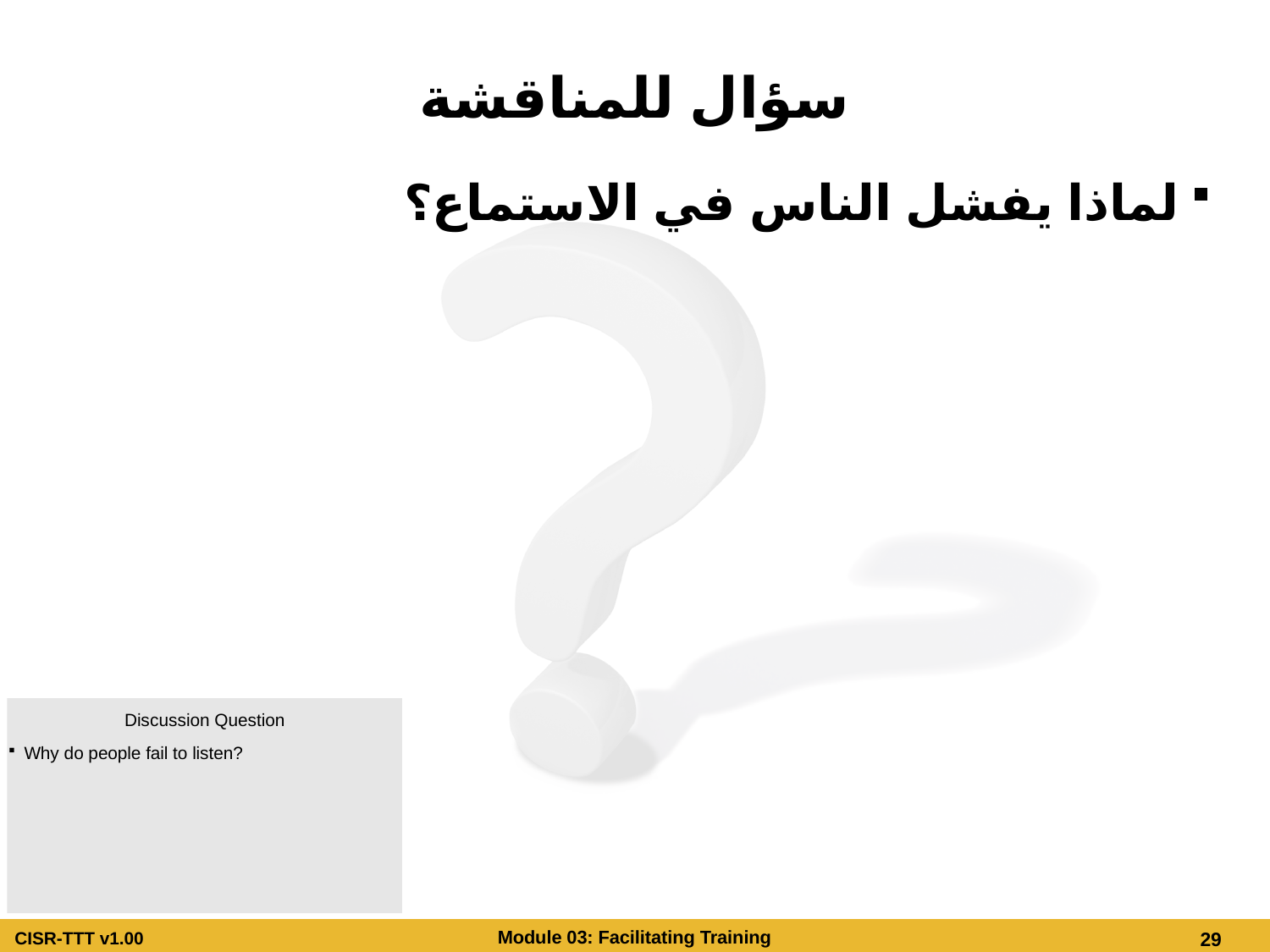

# سؤال للمناقشة
لماذا يفشل الناس في الاستماع؟
Discussion Question
Why do people fail to listen?